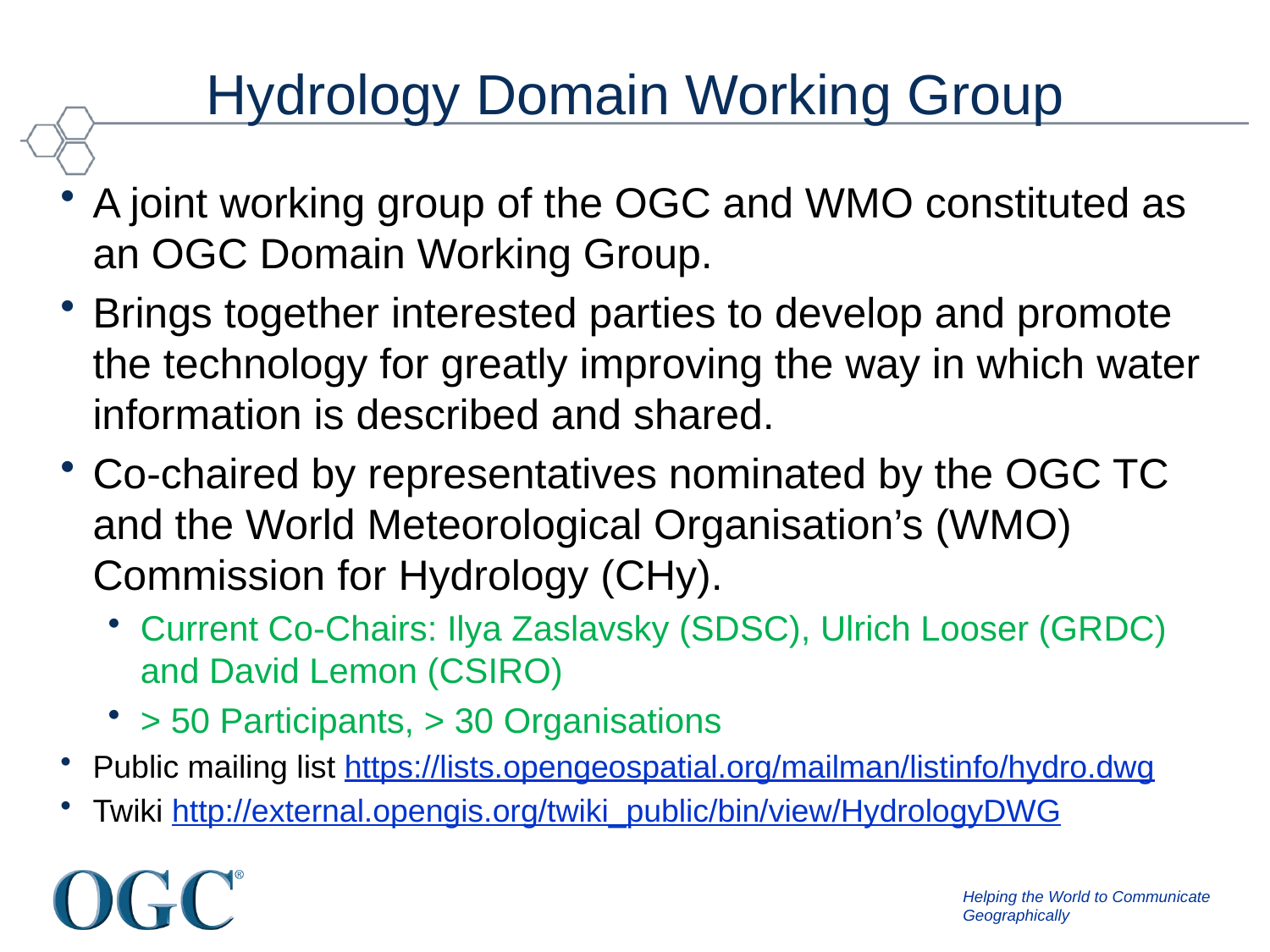

# Hydrology Domain Working Group
A joint working group of the OGC and WMO constituted as an OGC Domain Working Group.
Brings together interested parties to develop and promote the technology for greatly improving the way in which water information is described and shared.
Co-chaired by representatives nominated by the OGC TC and the World Meteorological Organisation’s (WMO) Commission for Hydrology (CHy).
Current Co-Chairs: Ilya Zaslavsky (SDSC), Ulrich Looser (GRDC) and David Lemon (CSIRO)
> 50 Participants, > 30 Organisations
Public mailing list https://lists.opengeospatial.org/mailman/listinfo/hydro.dwg
Twiki http://external.opengis.org/twiki_public/bin/view/HydrologyDWG